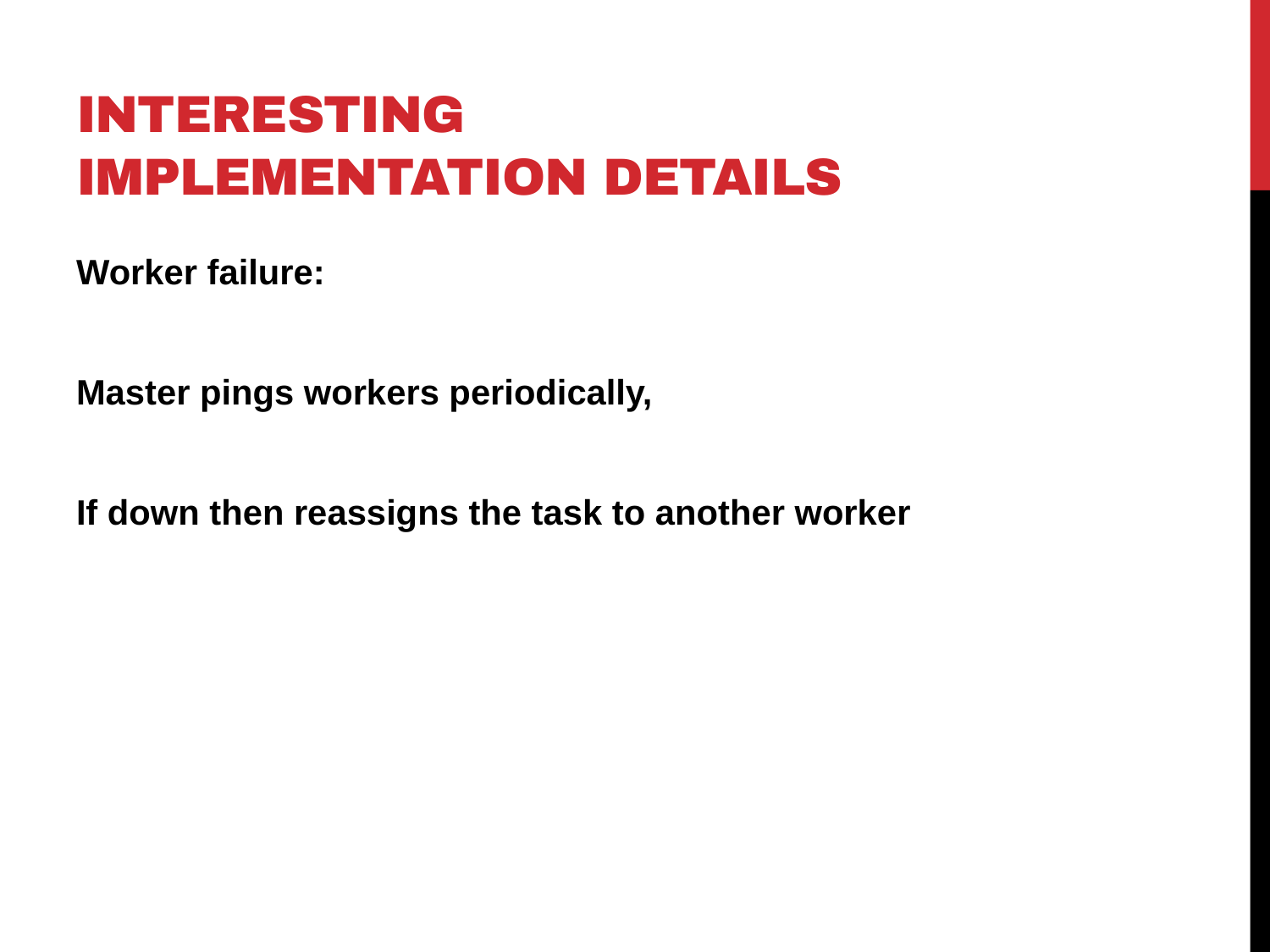

# Interesting Implementation Details
Worker failure:

Master pings workers periodically,

If down then reassigns the task to another worker